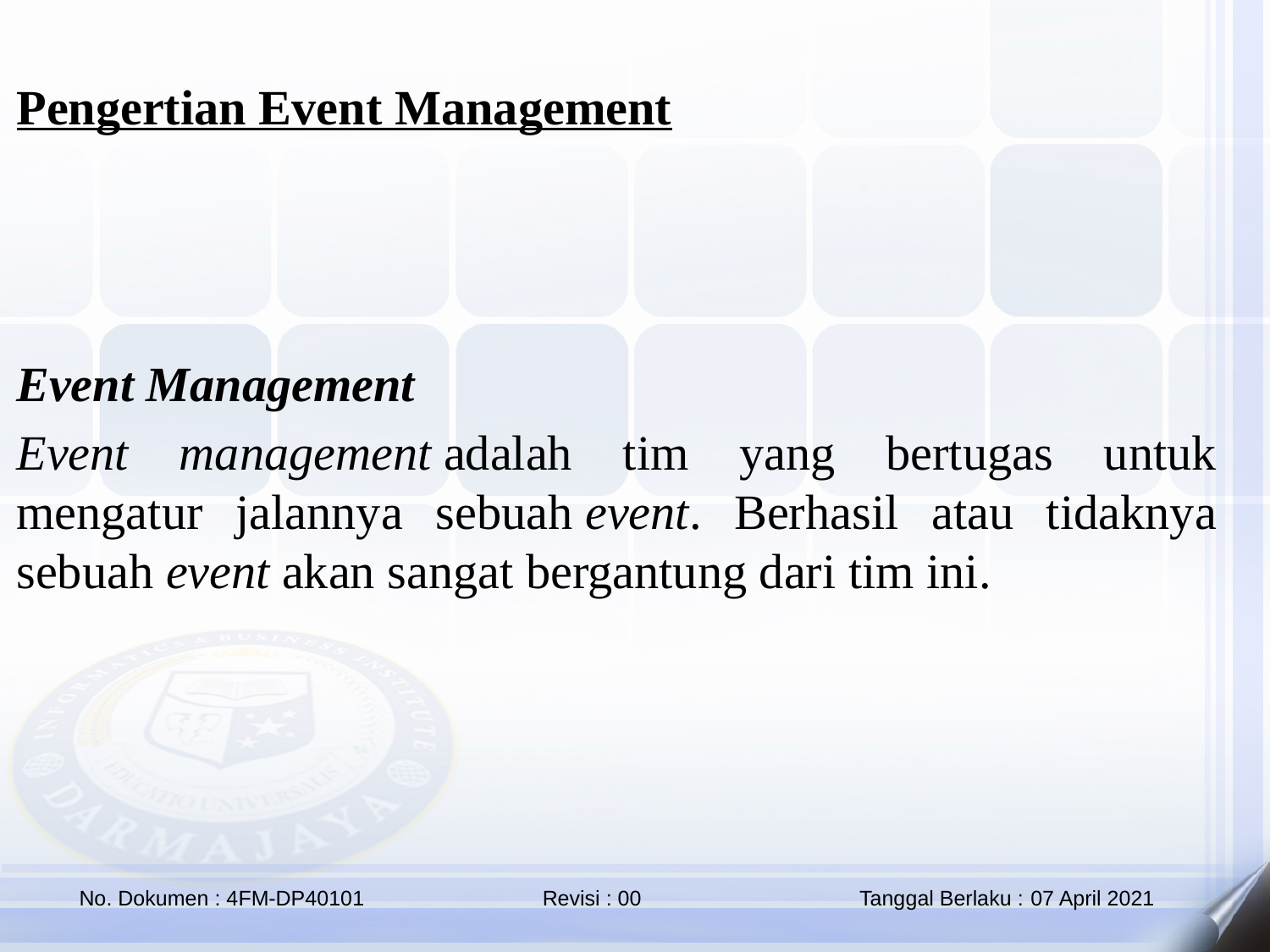

Pengertian Event Management

Event Management
Event management adalah tim yang bertugas untuk mengatur jalannya sebuah event. Berhasil atau tidaknya sebuah event akan sangat bergantung dari tim ini.